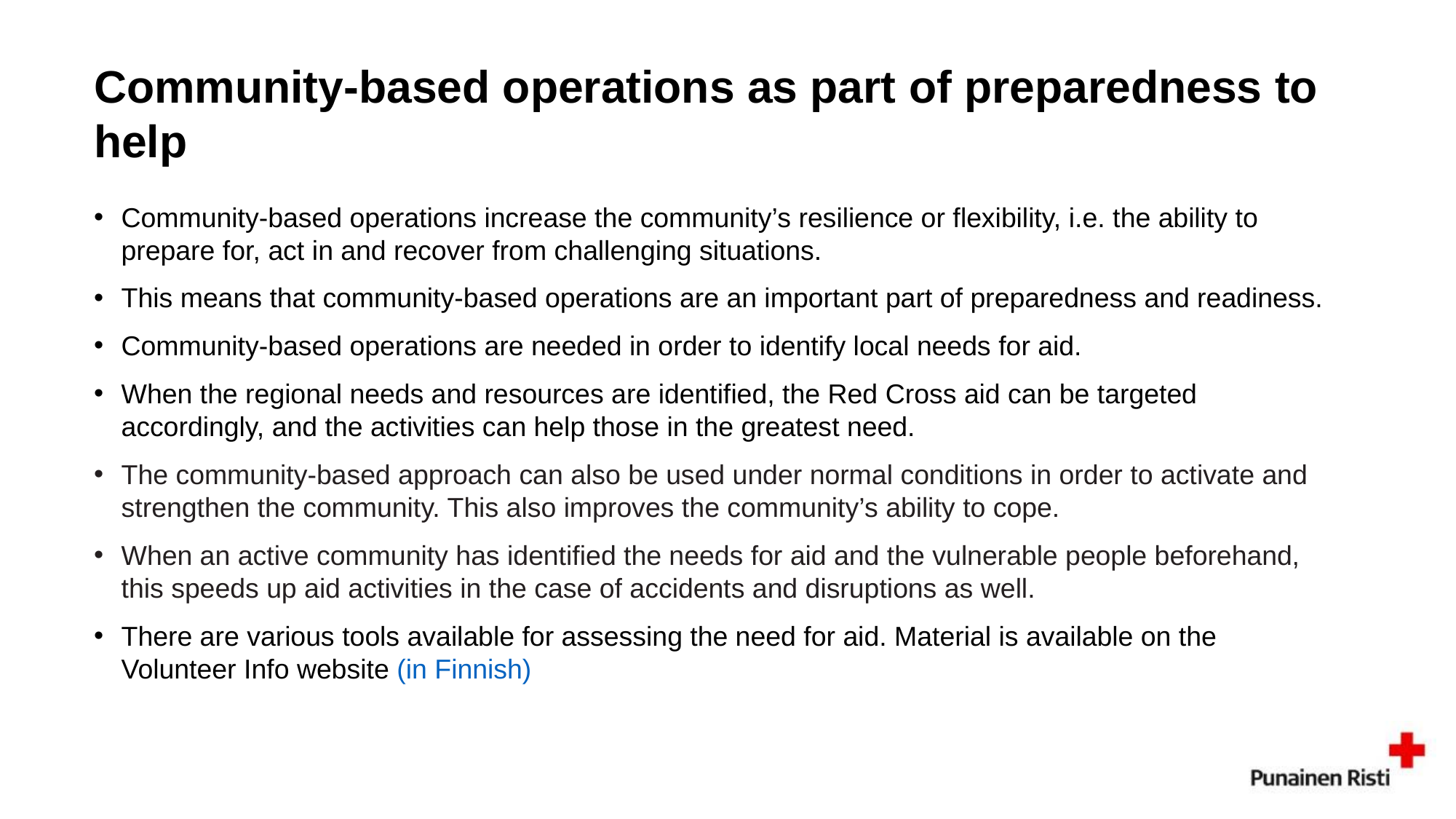

# Community-based operations as part of preparedness to help
Community-based operations increase the community’s resilience or flexibility, i.e. the ability to prepare for, act in and recover from challenging situations.
This means that community-based operations are an important part of preparedness and readiness.
Community-based operations are needed in order to identify local needs for aid.
When the regional needs and resources are identified, the Red Cross aid can be targeted accordingly, and the activities can help those in the greatest need.
The community-based approach can also be used under normal conditions in order to activate and strengthen the community. This also improves the community’s ability to cope.
When an active community has identified the needs for aid and the vulnerable people beforehand, this speeds up aid activities in the case of accidents and disruptions as well.
There are various tools available for assessing the need for aid. Material is available on the Volunteer Info website (in Finnish)